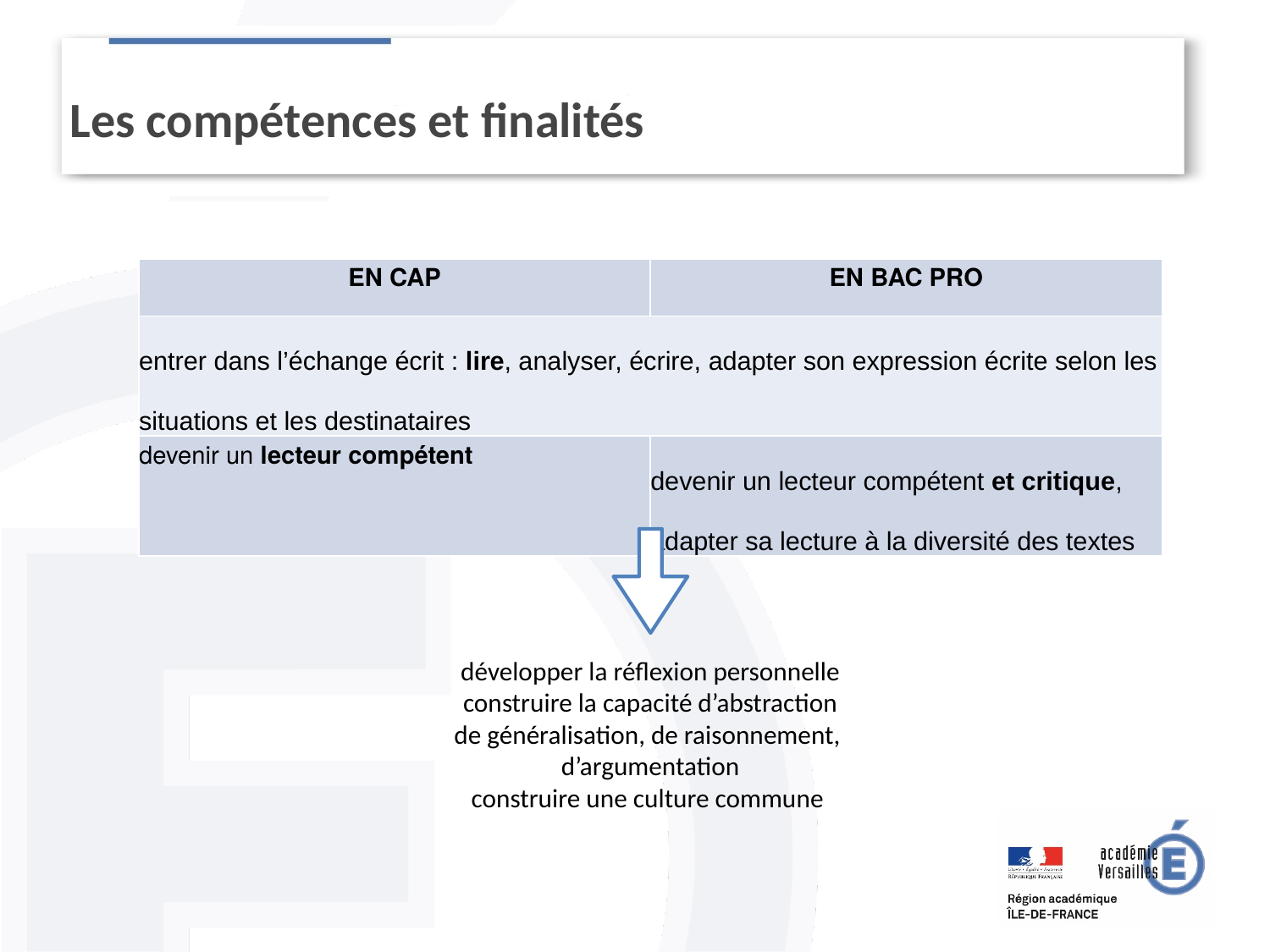

Les compétences et finalités
| EN CAP | EN BAC PRO |
| --- | --- |
| entrer dans l’échange écrit : lire, analyser, écrire, adapter son expression écrite selon les situations et les destinataires |  |
| devenir un lecteur compétent | devenir un lecteur compétent et critique, adapter sa lecture à la diversité des textes |

développer la réflexion personnelle
construire la capacité d’abstraction
de généralisation, de raisonnement,
d’argumentation
construire une culture commune
19